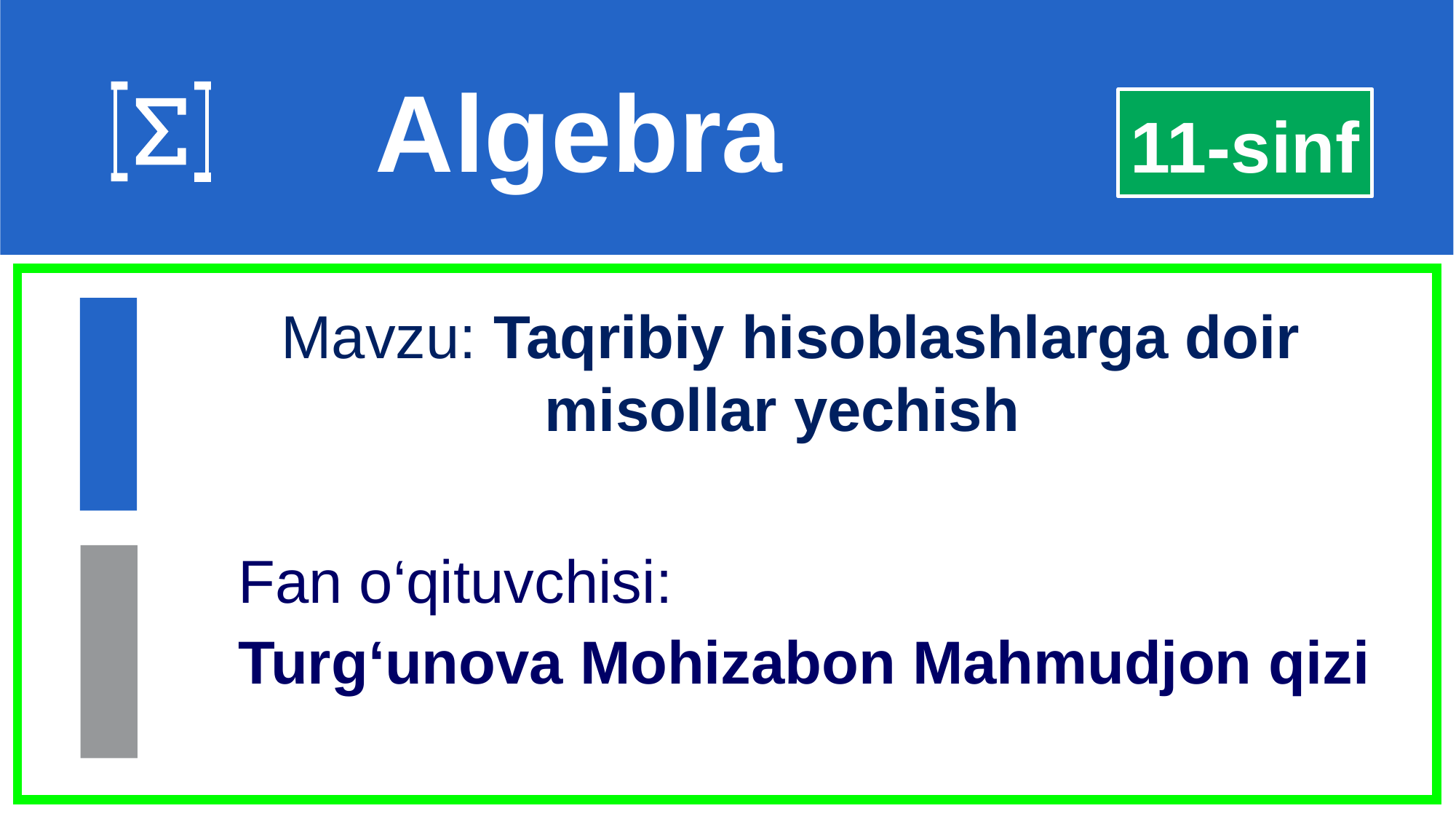

Algebra

11-sinf

Mavzu: Taqribiy hisoblashlarga doir misollar yechish

Fan o‘qituvchisi:

Turg‘unova Mohizabon Mahmudjon qizi